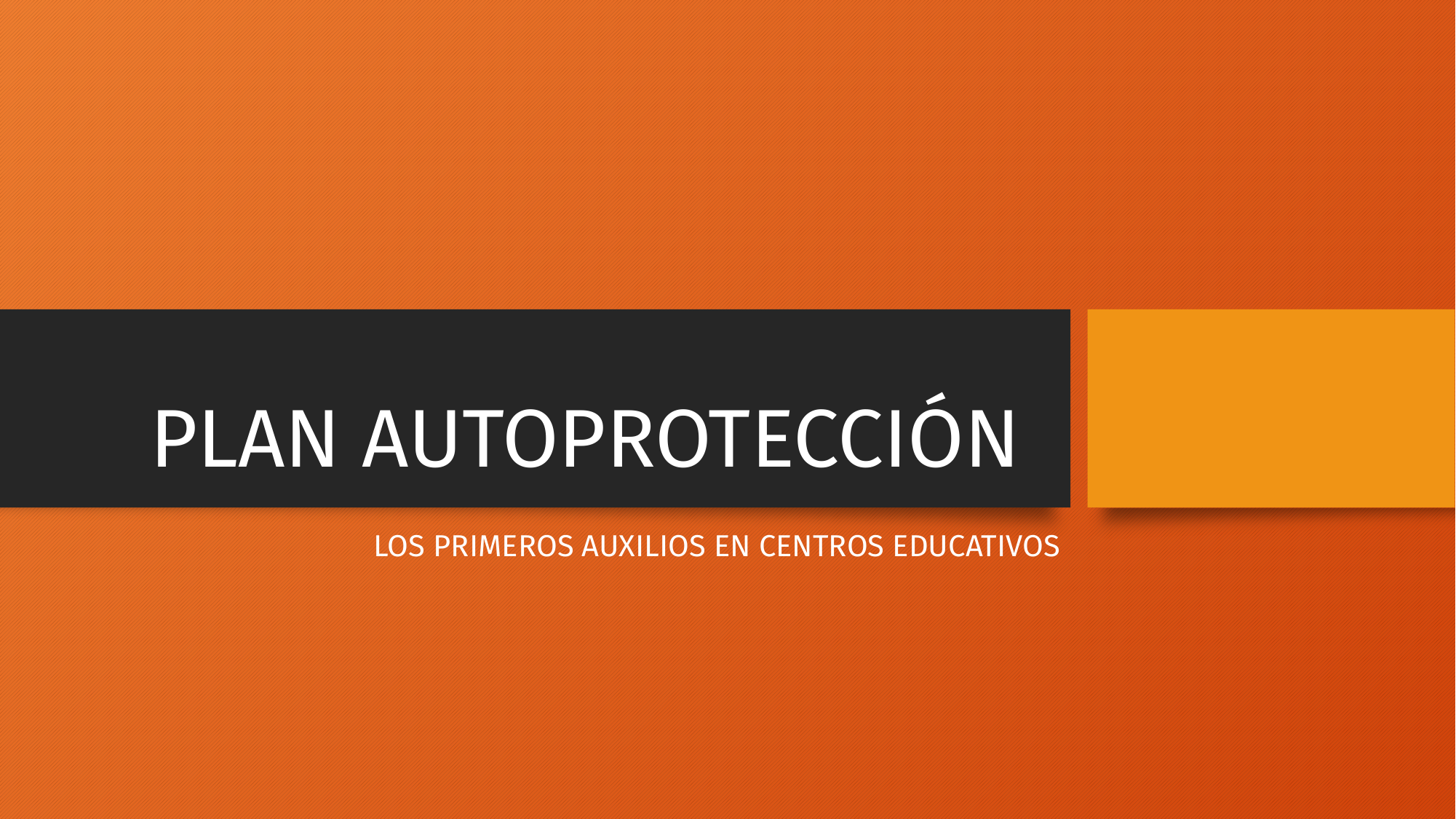

# PLAN AUTOPROTECCIÓN
LOS PRIMEROS AUXILIOS EN CENTROS EDUCATIVOS